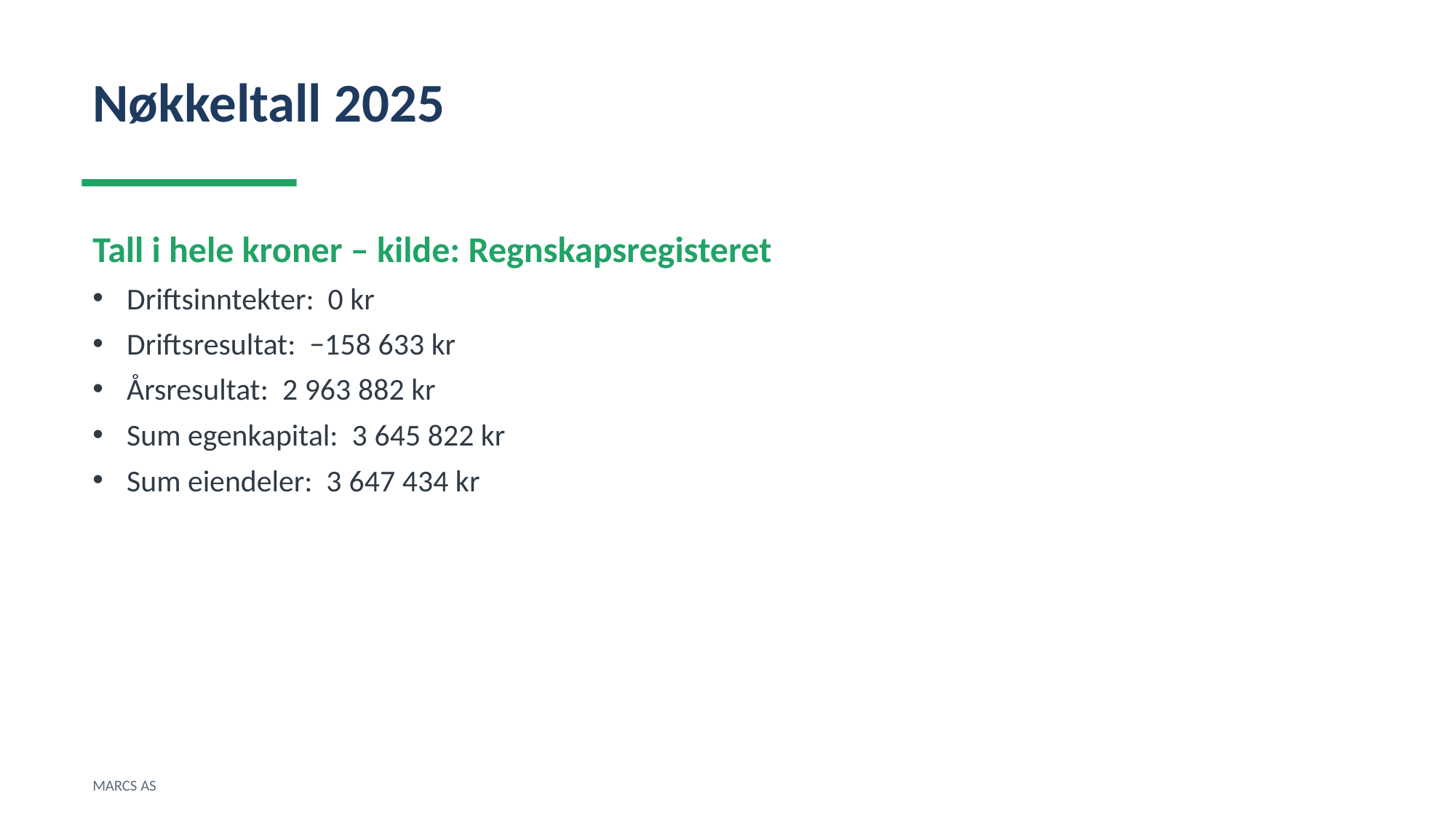

Nøkkeltall 2025

Tall i hele kroner – kilde: Regnskapsregisteret
Driftsinntekter:  0 kr
Driftsresultat:  −158 633 kr
Årsresultat:  2 963 882 kr
Sum egenkapital:  3 645 822 kr
Sum eiendeler:  3 647 434 kr
MARCS AS